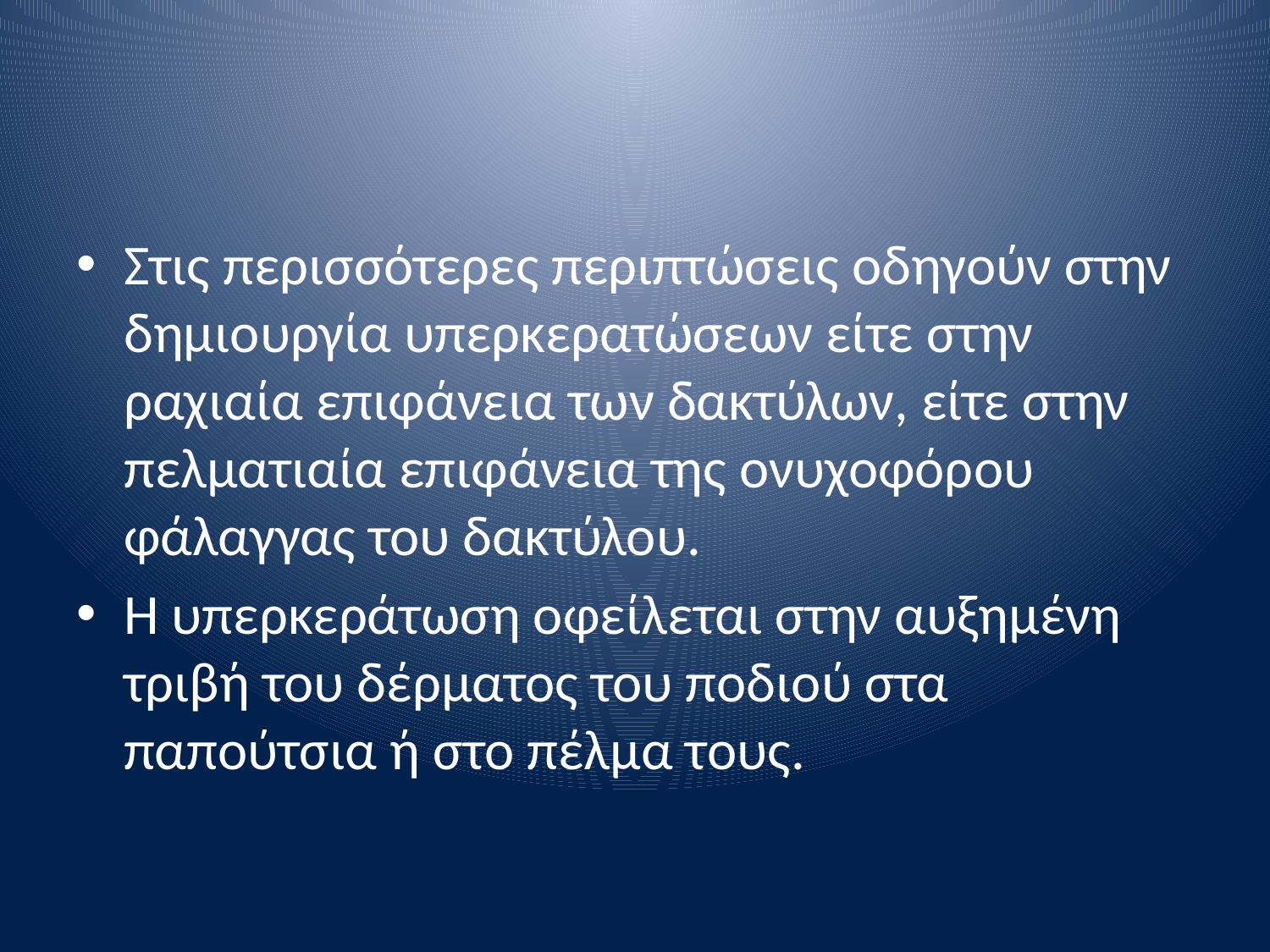

#
Στις περισσότερες περιπτώσεις οδηγούν στην δημιουργία υπερκερατώσεων είτε στην ραχιαία επιφάνεια των δακτύλων, είτε στην πελματιαία επιφάνεια της ονυχοφόρου φάλαγγας του δακτύλου.
Η υπερκεράτωση οφείλεται στην αυξημένη τριβή του δέρματος του ποδιού στα παπούτσια ή στο πέλμα τους.